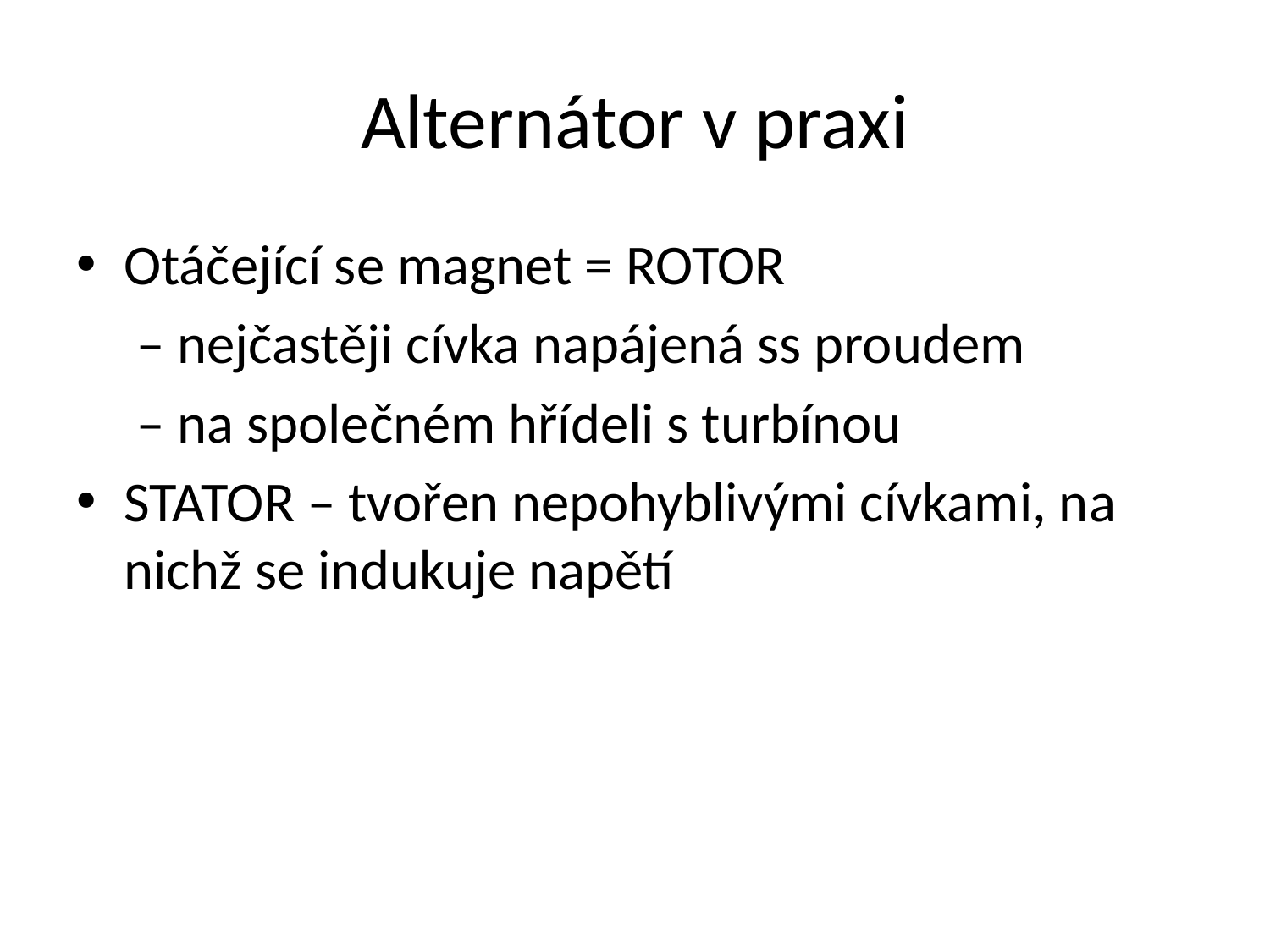

# Alternátor v praxi
Otáčející se magnet = ROTOR
	 – nejčastěji cívka napájená ss proudem
	 – na společném hřídeli s turbínou
STATOR – tvořen nepohyblivými cívkami, na nichž se indukuje napětí